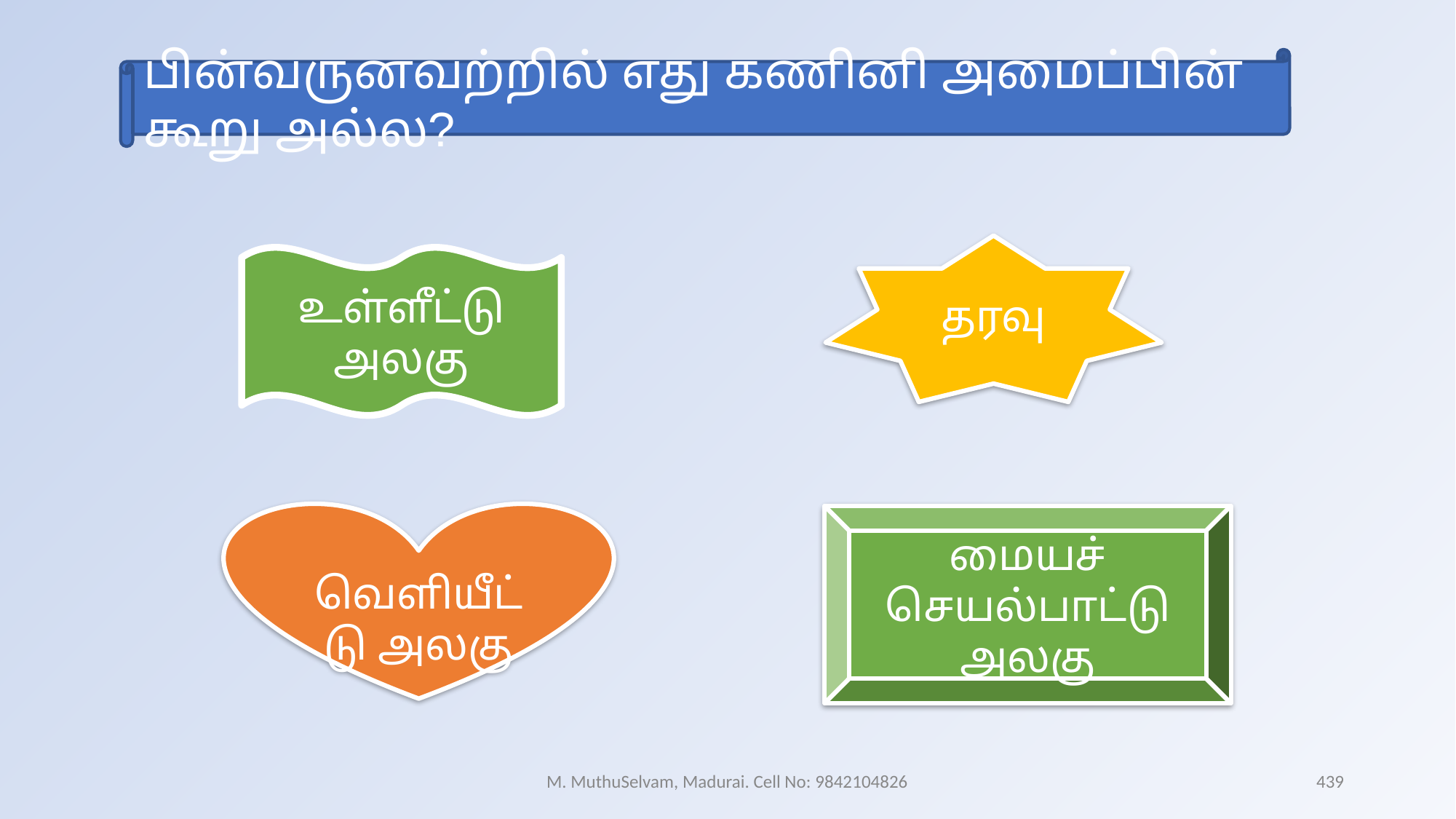

பின்வருனவற்றில் எது கணினி அமைப்பின் கூறு அல்ல?
தரவு
உள்ளீட்டு அலகு

வெளியீட்டு அலகு
மையச் செயல்பாட்டு அலகு
M. MuthuSelvam, Madurai. Cell No: 9842104826
439